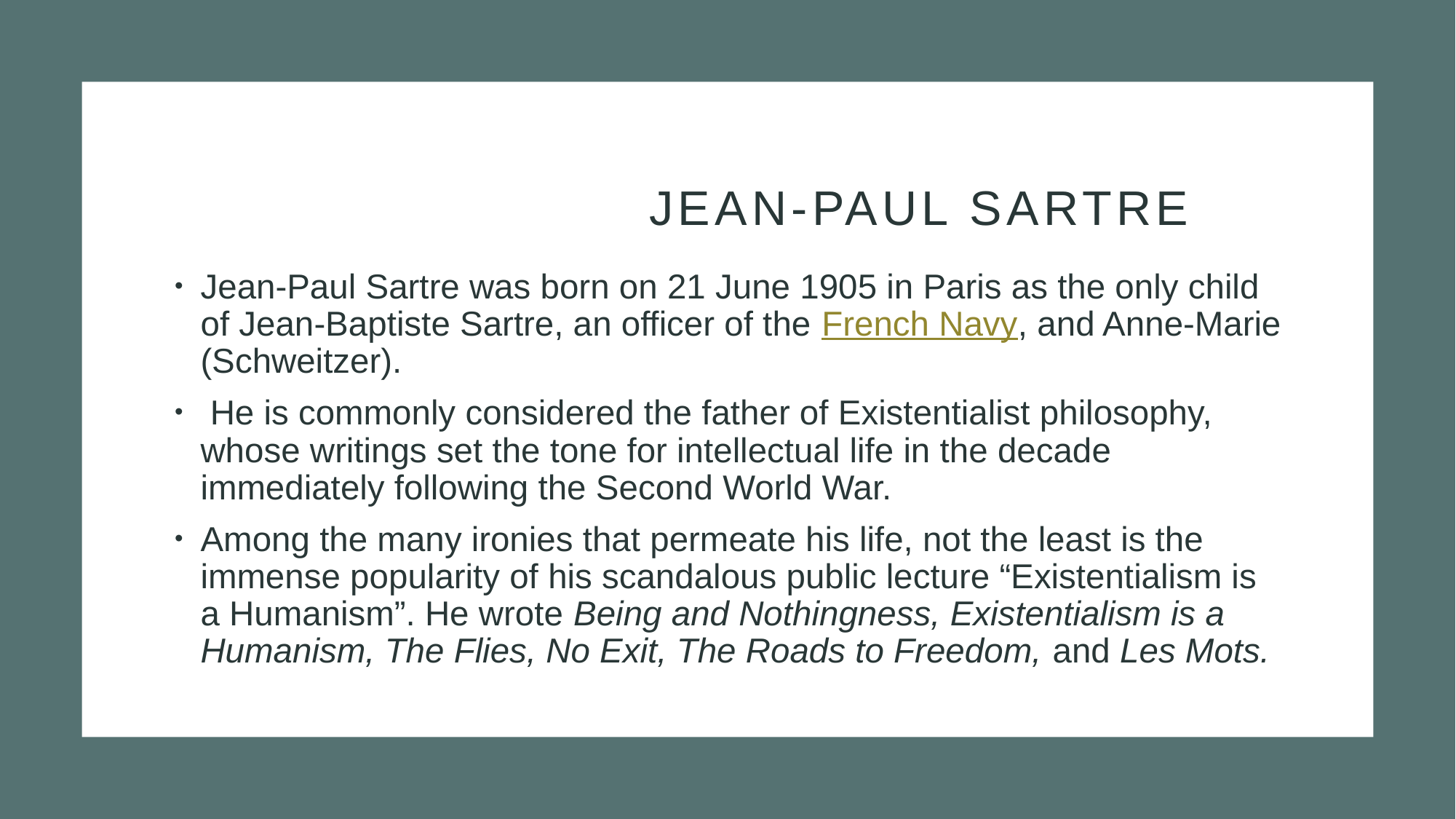

# Jean-paul sartre
Jean-Paul Sartre was born on 21 June 1905 in Paris as the only child of Jean-Baptiste Sartre, an officer of the French Navy, and Anne-Marie (Schweitzer).
 He is commonly considered the father of Existentialist philosophy, whose writings set the tone for intellectual life in the decade immediately following the Second World War.
Among the many ironies that permeate his life, not the least is the immense popularity of his scandalous public lecture “Existentialism is a Humanism”. He wrote Being and Nothingness, Existentialism is a Humanism, The Flies, No Exit, The Roads to Freedom, and Les Mots.